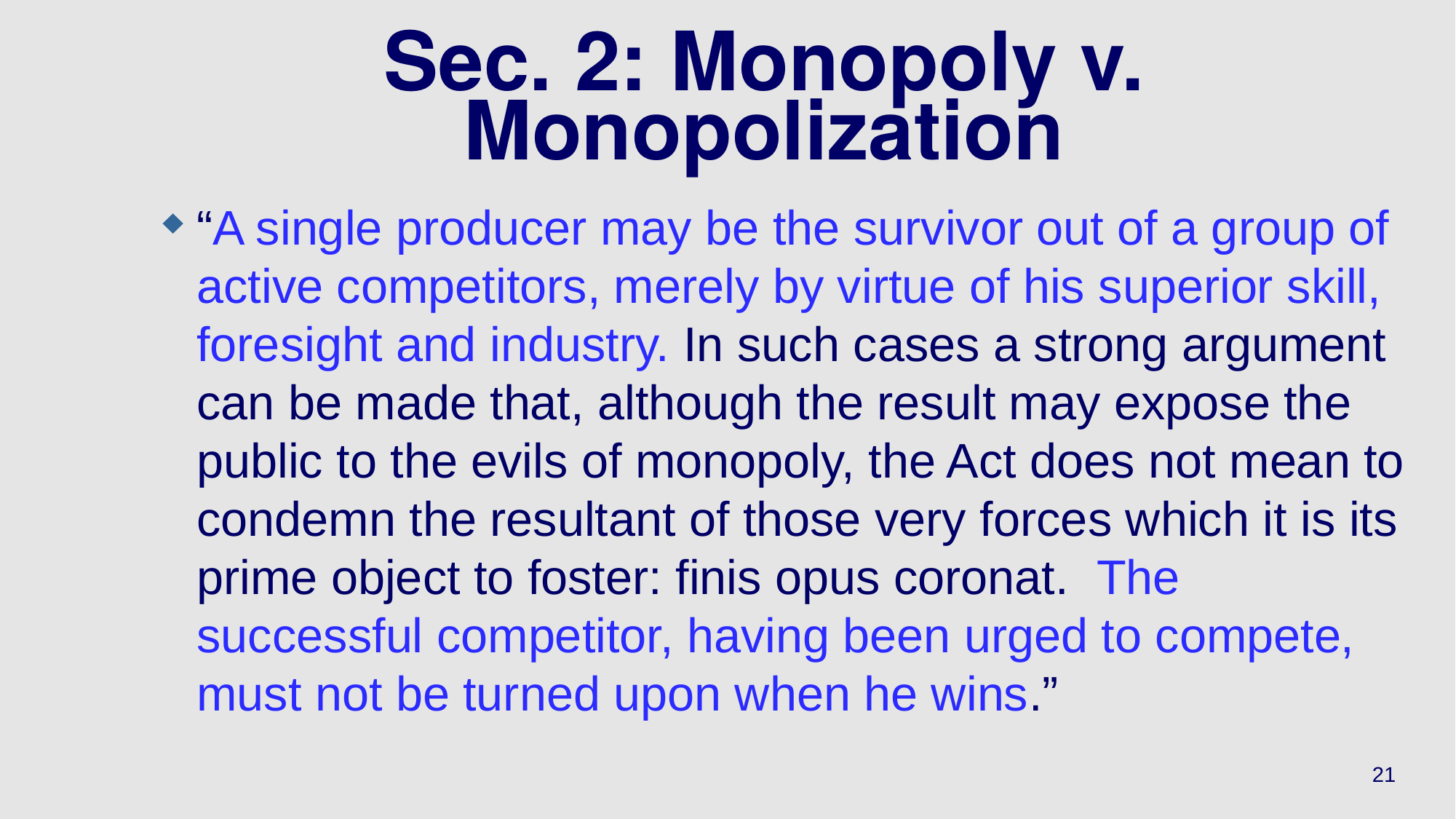

# Sec. 2: Monopoly v. Monopolization
“A single producer may be the survivor out of a group of active competitors, merely by virtue of his superior skill, foresight and industry. In such cases a strong argument can be made that, although the result may expose the public to the evils of monopoly, the Act does not mean to condemn the resultant of those very forces which it is its prime object to foster: finis opus coronat.  The successful competitor, having been urged to compete, must not be turned upon when he wins.”
21